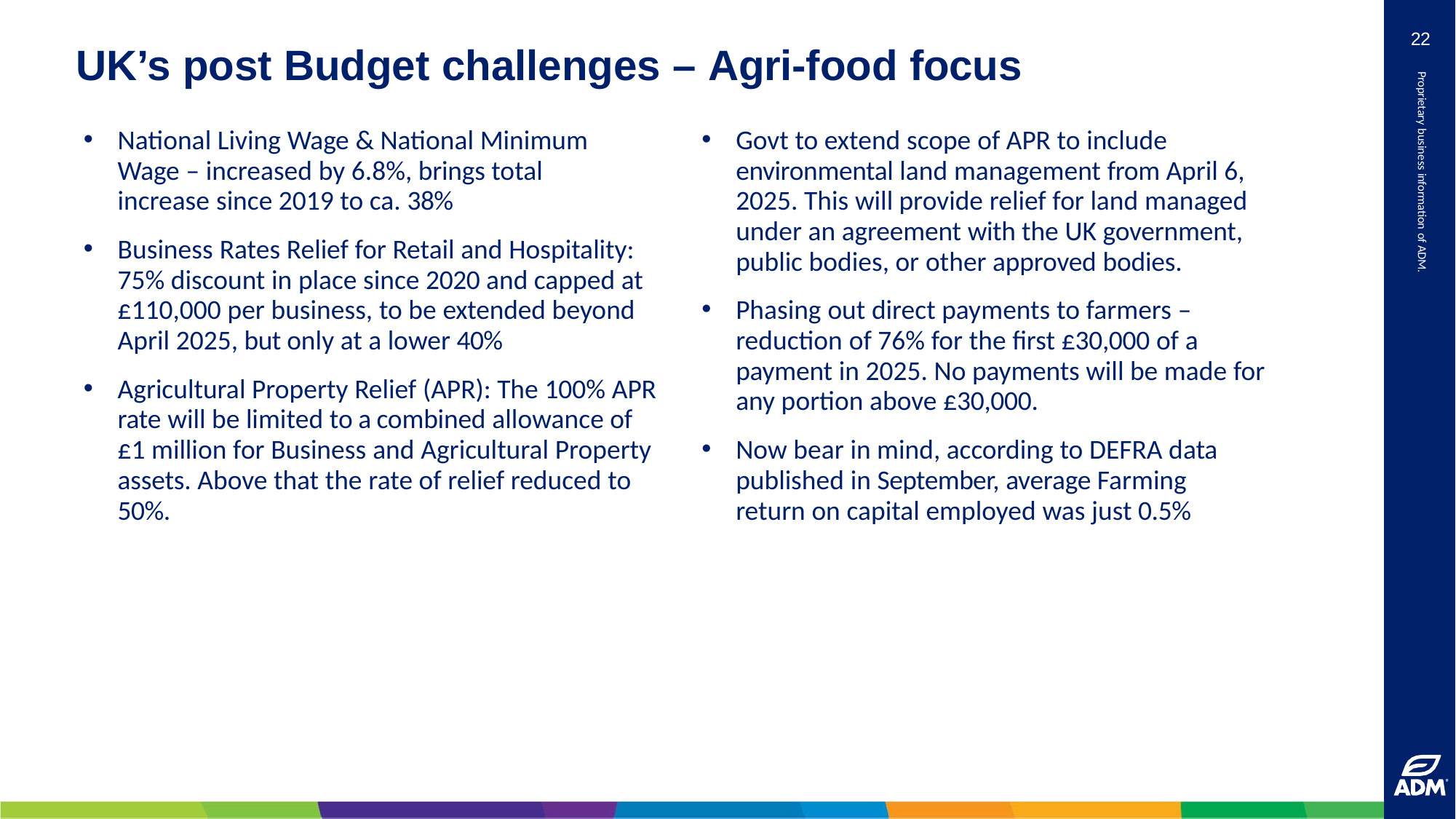

22
# UK’s post Budget challenges – Agri-food focus
Proprietary business information of ADM.
National Living Wage & National Minimum Wage – increased by 6.8%, brings total increase since 2019 to ca. 38%
Business Rates Relief for Retail and Hospitality: 75% discount in place since 2020 and capped at £110,000 per business, to be extended beyond April 2025, but only at a lower 40%
Agricultural Property Relief (APR): The 100% APR rate will be limited to a combined allowance of £1 million for Business and Agricultural Property assets. Above that the rate of relief reduced to 50%.

Govt to extend scope of APR to include environmental land management from April 6, 2025. This will provide relief for land managed under an agreement with the UK government, public bodies, or other approved bodies.
Phasing out direct payments to farmers – reduction of 76% for the first £30,000 of a payment in 2025. No payments will be made for any portion above £30,000.
Now bear in mind, according to DEFRA data published in September, average Farming return on capital employed was just 0.5%